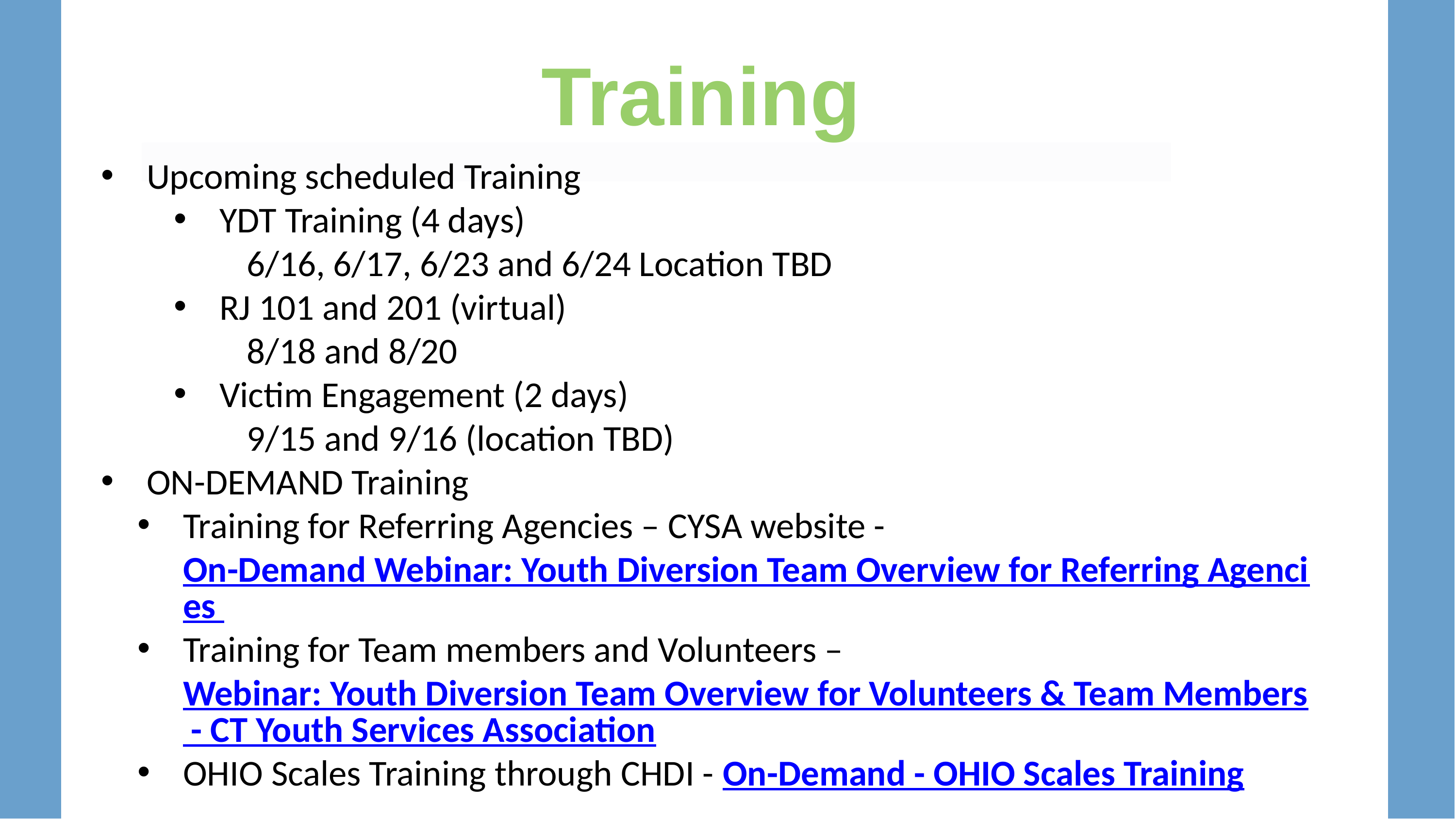

Training

Upcoming scheduled Training
YDT Training (4 days)
	6/16, 6/17, 6/23 and 6/24 Location TBD
RJ 101 and 201 (virtual)
	8/18 and 8/20
Victim Engagement (2 days)
	9/15 and 9/16 (location TBD)
ON-DEMAND Training
Training for Referring Agencies – CYSA website -On-Demand Webinar: Youth Diversion Team Overview for Referring Agencies
Training for Team members and Volunteers – Webinar: Youth Diversion Team Overview for Volunteers & Team Members - CT Youth Services Association
OHIO Scales Training through CHDI - On-Demand - OHIO Scales Training